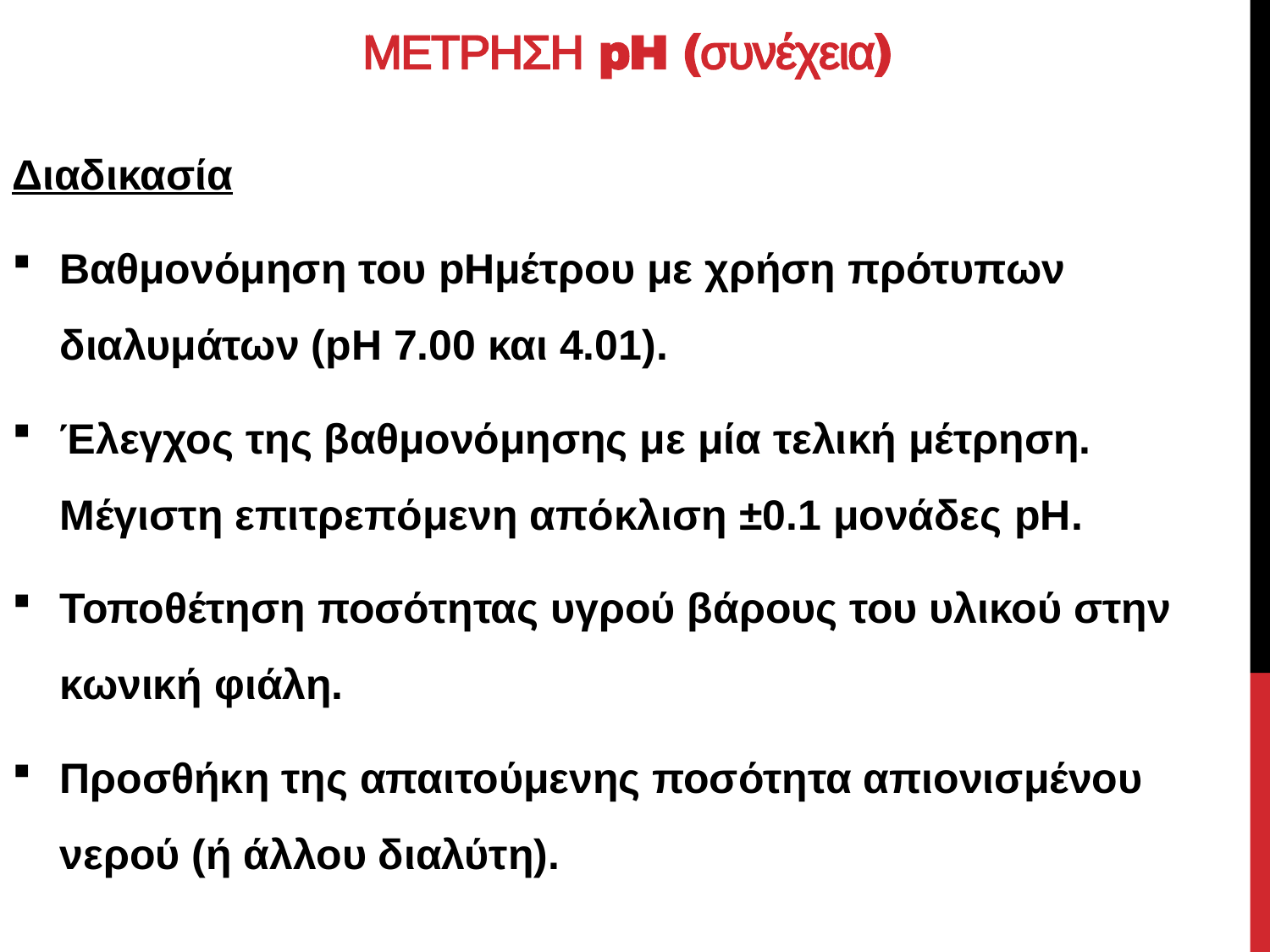

# ΜΕΤΡΗΣΗ pH (συνέχεια)
Διαδικασία
Bαθμονόμηση του pHμέτρου με χρήση πρότυπων διαλυμάτων (pH 7.00 και 4.01).
Έλεγχος της βαθμονόμησης με μία τελική μέτρηση. Μέγιστη επιτρεπόμενη απόκλιση ±0.1 μονάδες pH.
Τοποθέτηση ποσότητας υγρού βάρους του υλικού στην κωνική φιάλη.
Προσθήκη της απαιτούμενης ποσότητα απιονισμένου νερού (ή άλλου διαλύτη).